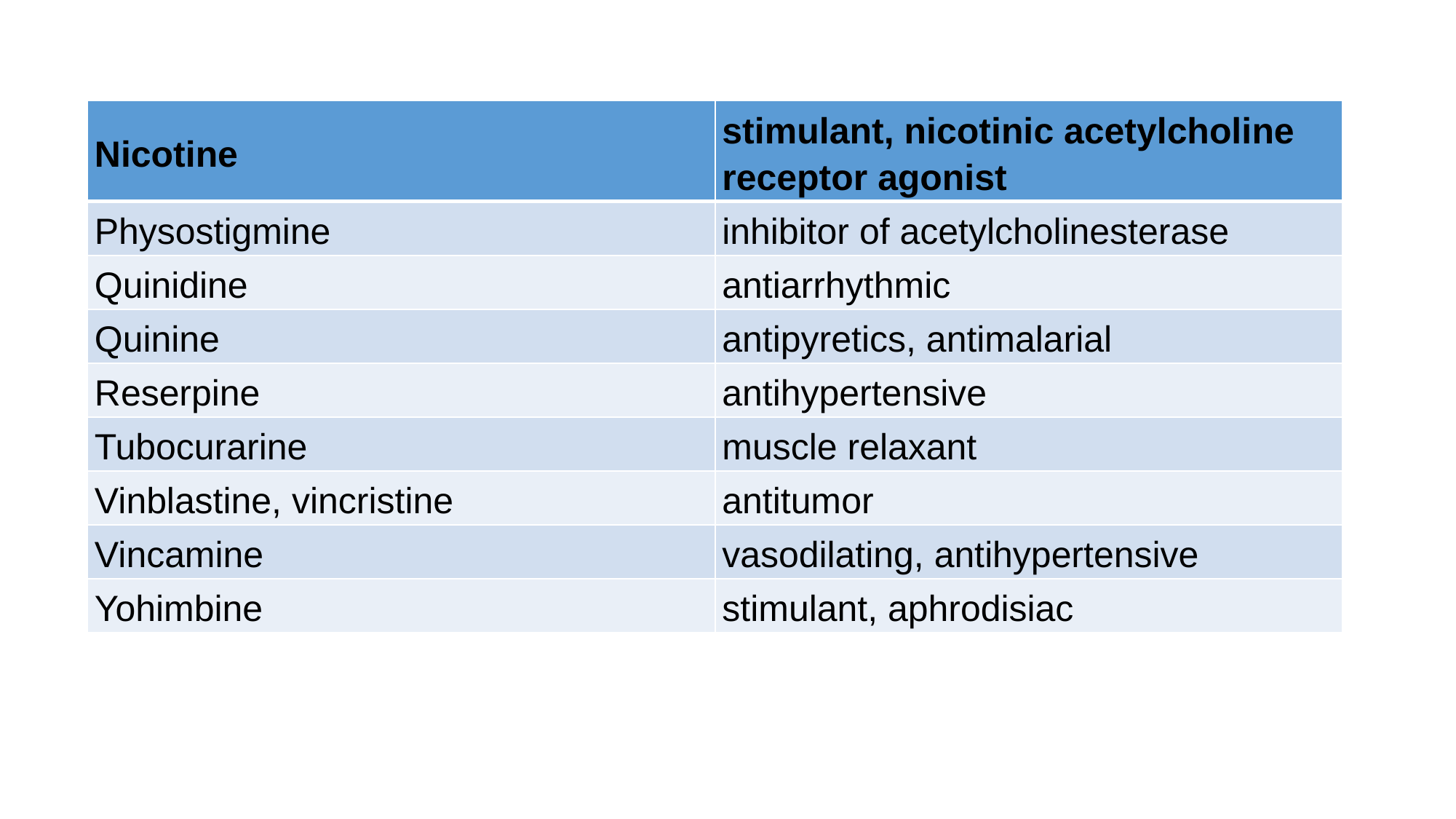

| Nicotine | stimulant, nicotinic acetylcholine receptor agonist |
| --- | --- |
| Physostigmine | inhibitor of acetylcholinesterase |
| Quinidine | antiarrhythmic |
| Quinine | antipyretics, antimalarial |
| Reserpine | antihypertensive |
| Tubocurarine | muscle relaxant |
| Vinblastine, vincristine | antitumor |
| Vincamine | vasodilating, antihypertensive |
| Yohimbine | stimulant, aphrodisiac |